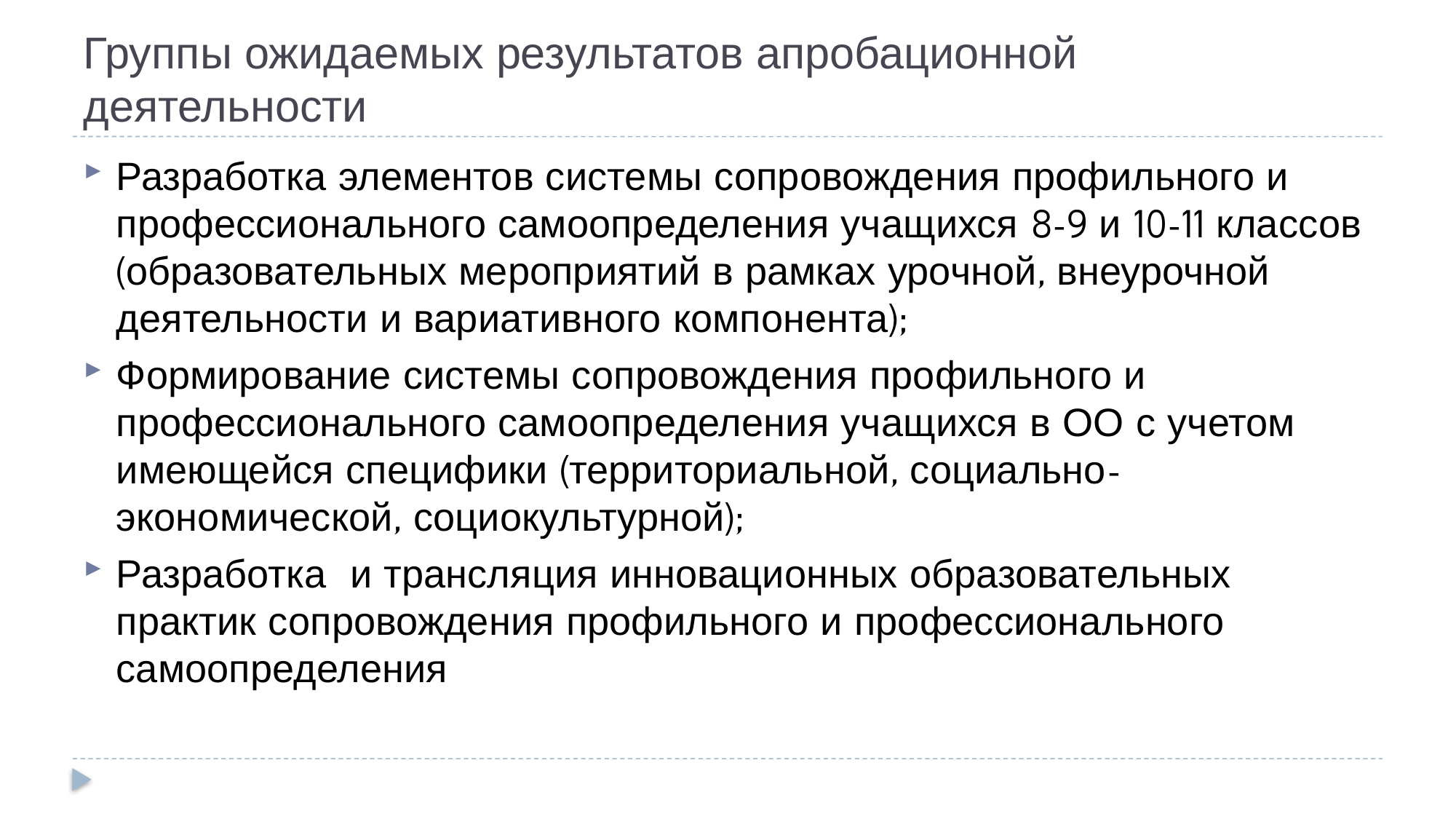

# Группы ожидаемых результатов апробационной деятельности
Разработка элементов системы сопровождения профильного и профессионального самоопределения учащихся 8-9 и 10-11 классов (образовательных мероприятий в рамках урочной, внеурочной деятельности и вариативного компонента);
Формирование системы сопровождения профильного и профессионального самоопределения учащихся в ОО с учетом имеющейся специфики (территориальной, социально-экономической, социокультурной);
Разработка  и трансляция инновационных образовательных практик сопровождения профильного и профессионального самоопределения